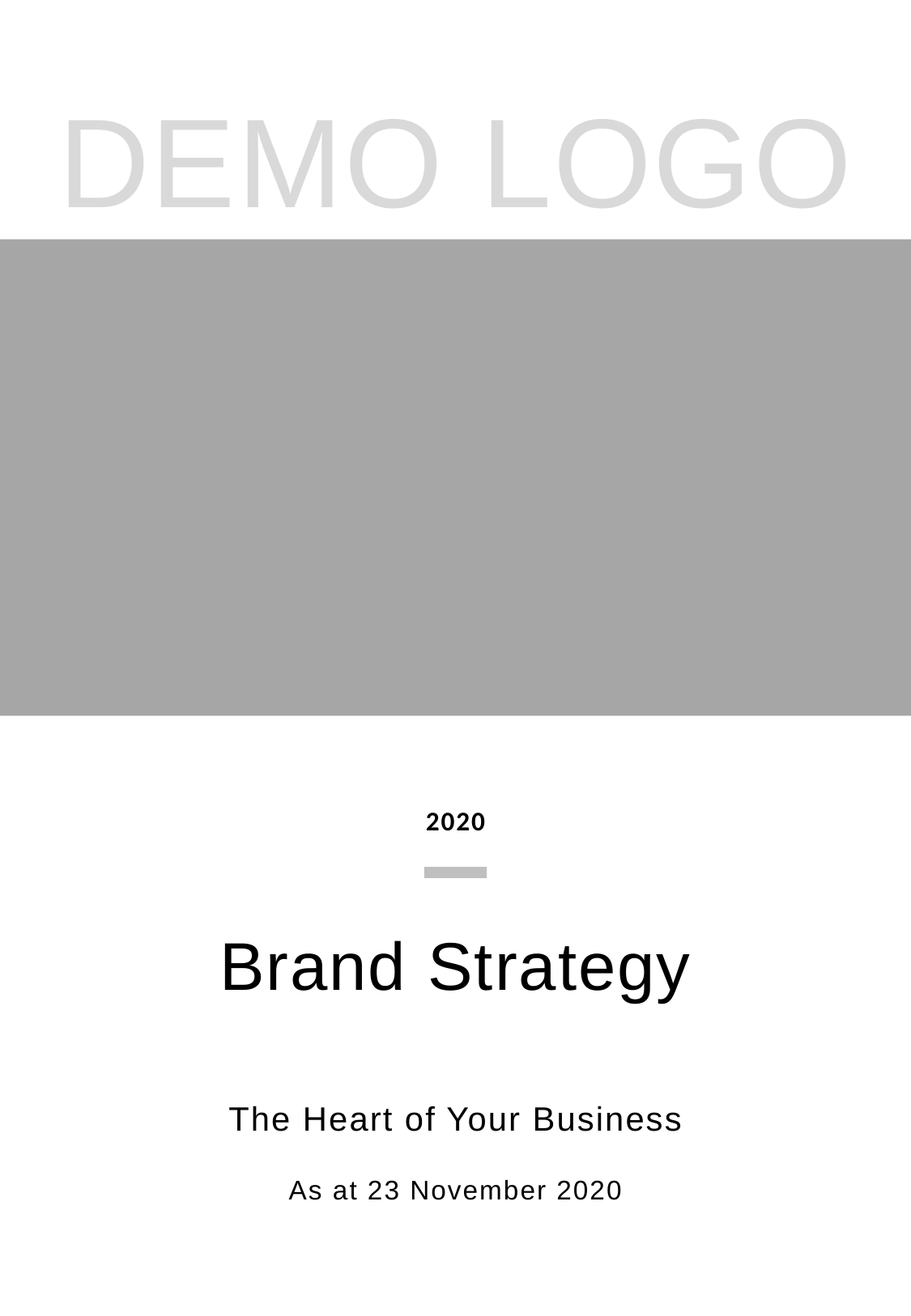

DEMO LOGO

2020

Brand Strategy
The Heart of Your Business
As at 23 November 2020